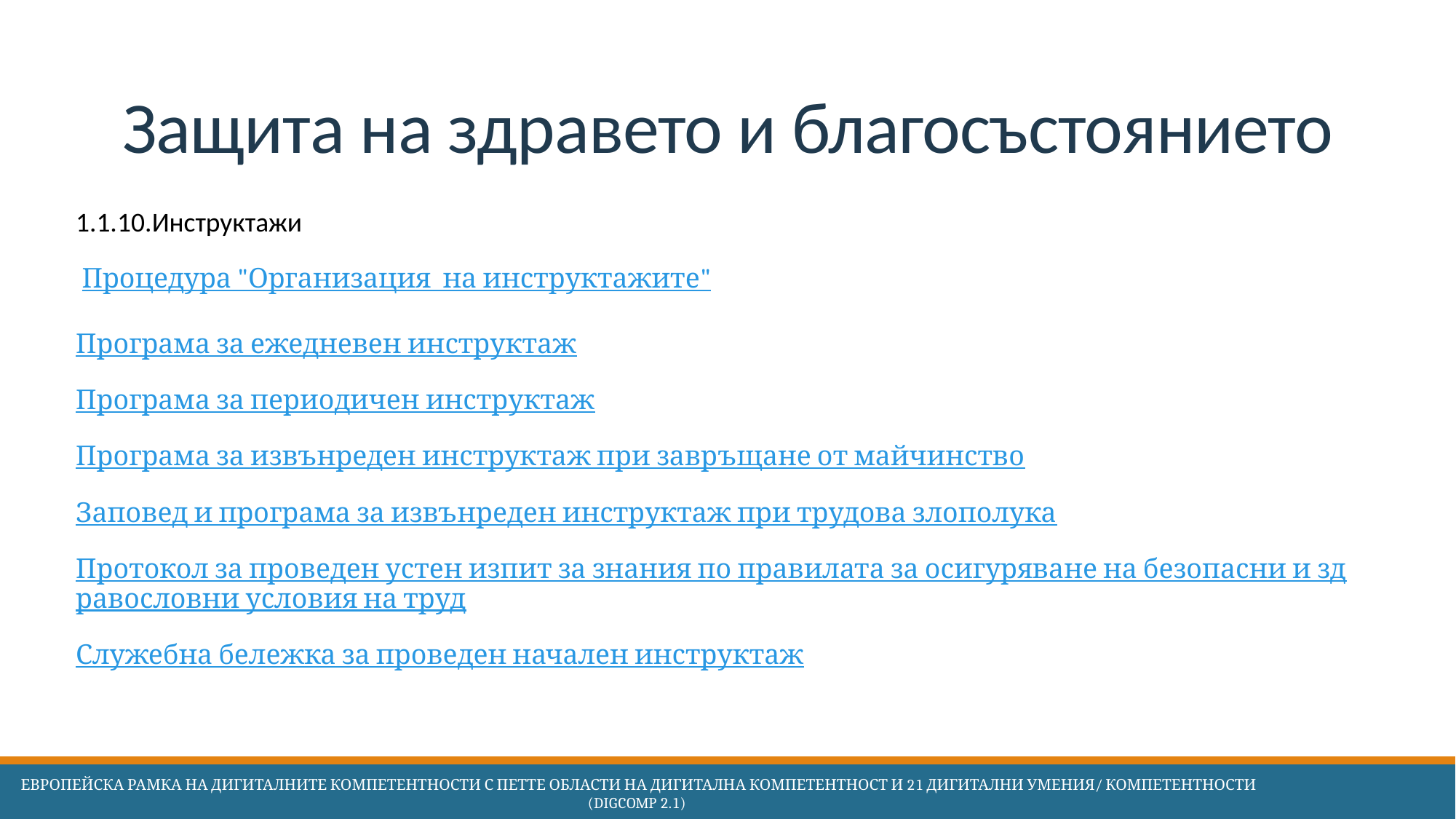

# Защита на здравето и благосъстоянието
1.1.10.Инструктажи
 Процедура "Организация  на инструктажите"
Програма за ежедневен инструктаж
Програма за периодичен инструктаж
Програма за извънреден инструктаж при завръщане от майчинство
Заповед и програма за извънреден инструктаж при трудова злополука
Протокол за проведен устен изпит за знания по правилата за осигуряване на безопасни и здравословни условия на труд
Служебна бележка за проведен начален инструктаж
 Европейска Рамка на дигиталните компетентности с петте области на дигитална компетентност и 21 дигитални умения/ компетентности (DigComp 2.1)